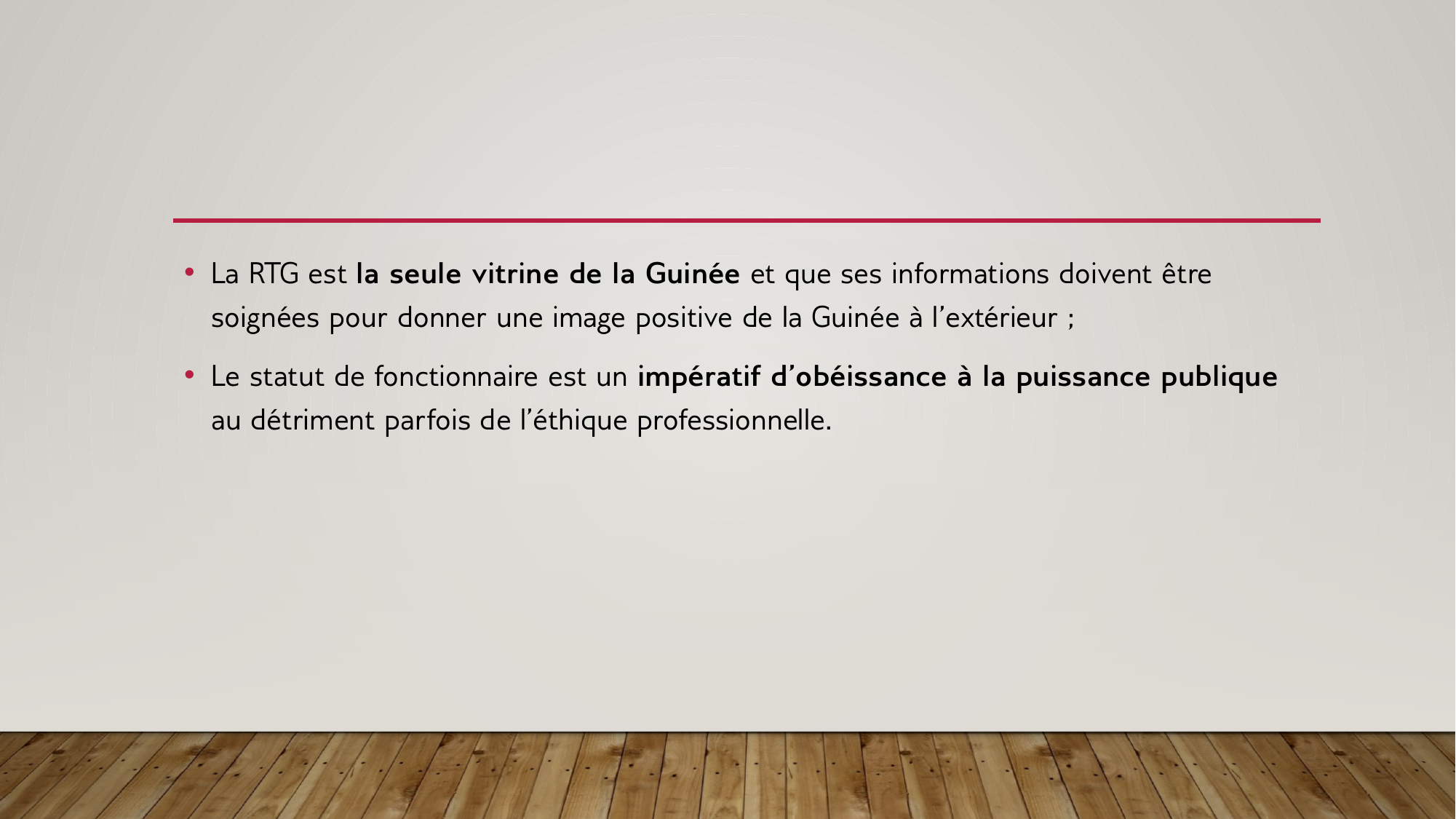

#
La RTG est la seule vitrine de la Guinée et que ses informations doivent être soignées pour donner une image positive de la Guinée à l’extérieur ;
Le statut de fonctionnaire est un impératif d’obéissance à la puissance publique au détriment parfois de l’éthique professionnelle.